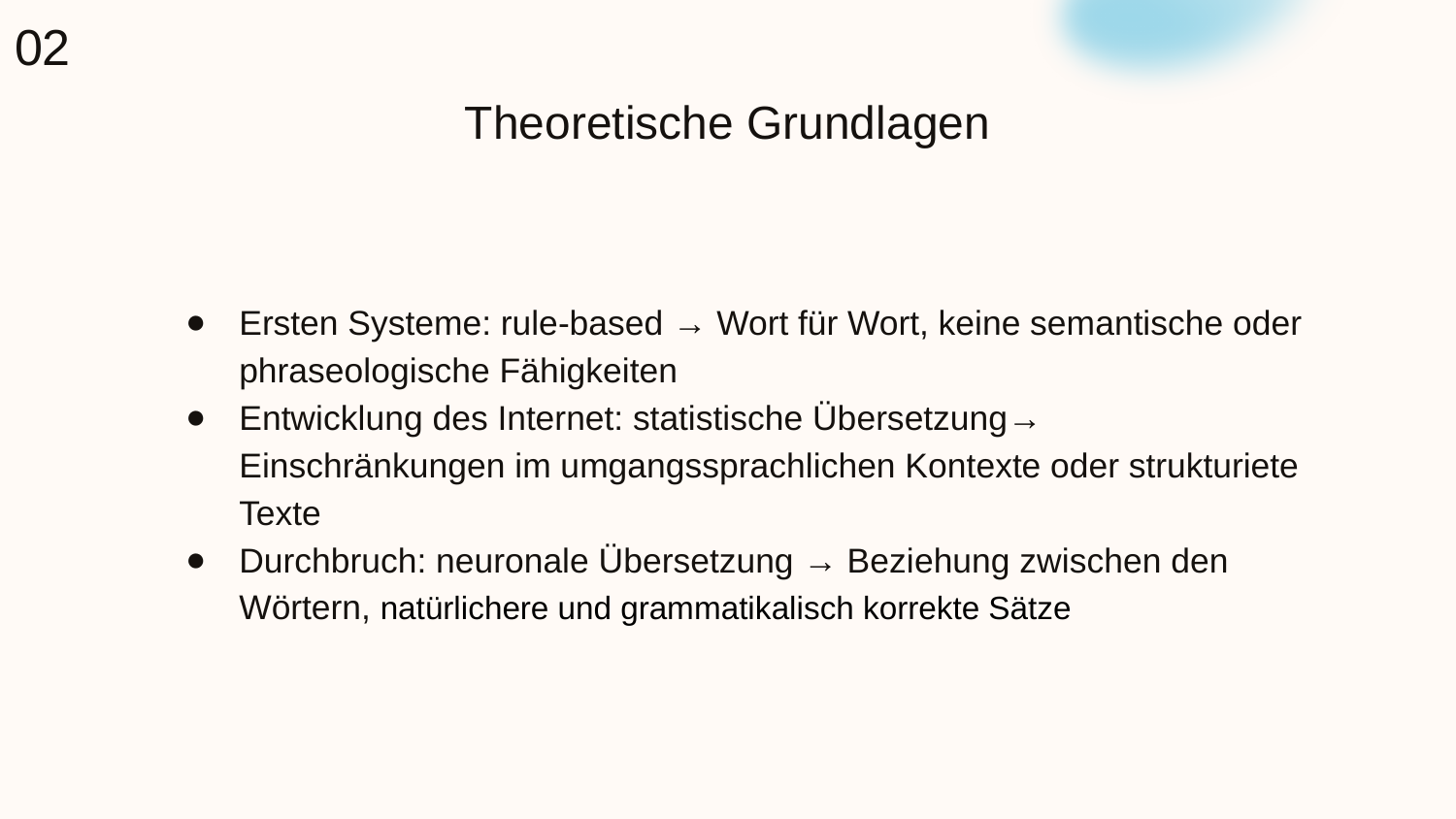

02
Theoretische Grundlagen
Ersten Systeme: rule-based → Wort für Wort, keine semantische oder phraseologische Fähigkeiten
Entwicklung des Internet: statistische Übersetzung→ Einschränkungen im umgangssprachlichen Kontexte oder strukturiete Texte
Durchbruch: neuronale Übersetzung → Beziehung zwischen den Wörtern, natürlichere und grammatikalisch korrekte Sätze